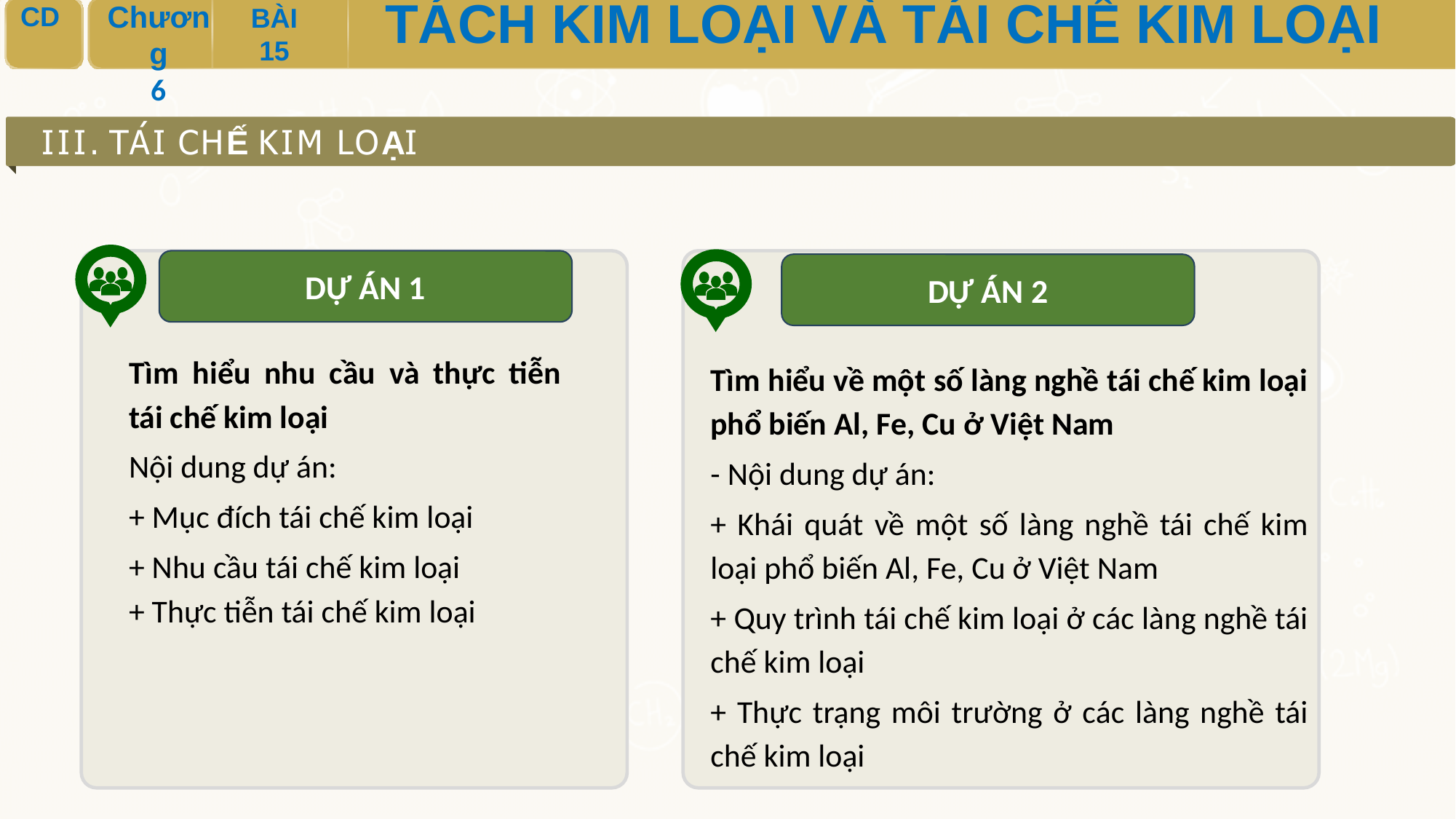

III. TÁI CHẾ KIM LOẠI

DỰ ÁN 1

DỰ ÁN 2

Tìm hiểu nhu cầu và thực tiễn tái chế kim loại
Nội dung dự án:
+ Mục đích tái chế kim loại
+ Nhu cầu tái chế kim loại
+ Thực tiễn tái chế kim loại
Tìm hiểu về một số làng nghề tái chế kim loại phổ biến Al, Fe, Cu ở Việt Nam
- Nội dung dự án:
+ Khái quát về một số làng nghề tái chế kim loại phổ biến Al, Fe, Cu ở Việt Nam
+ Quy trình tái chế kim loại ở các làng nghề tái chế kim loại
+ Thực trạng môi trường ở các làng nghề tái chế kim loại